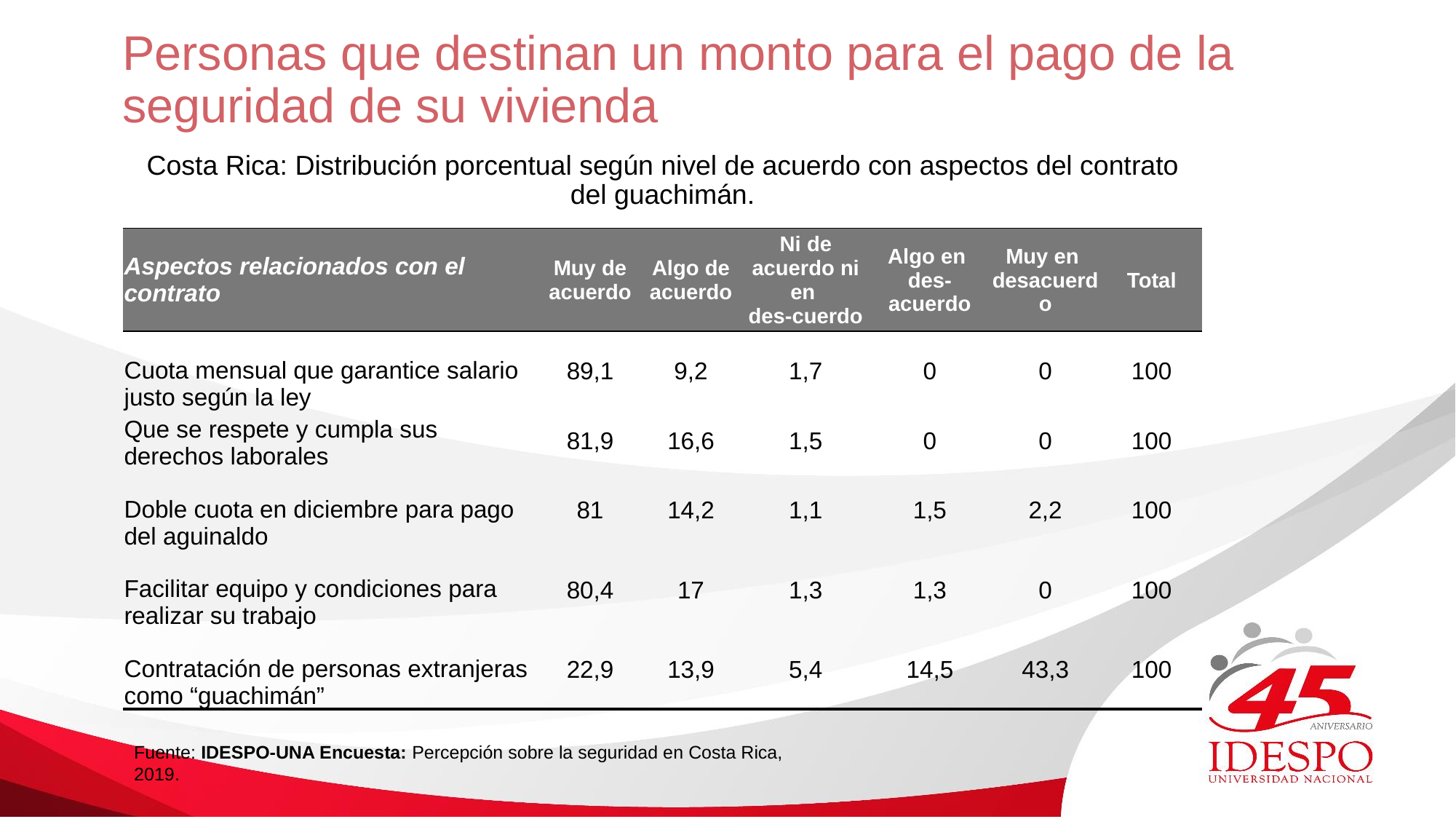

# Personas que destinan un monto para el pago de la seguridad de su vivienda
Costa Rica: Distribución porcentual según nivel de acuerdo con aspectos del contrato del guachimán.

| Aspectos relacionados con el contrato | Muy de acuerdo | Algo de acuerdo | Ni de acuerdo ni en des-cuerdo | Algo en des-acuerdo | Muy en desacuerdo | Total |
| --- | --- | --- | --- | --- | --- | --- |
| Cuota mensual que garantice salario justo según la ley | 89,1 | 9,2 | 1,7 | 0 | 0 | 100 |
| Que se respete y cumpla sus derechos laborales | 81,9 | 16,6 | 1,5 | 0 | 0 | 100 |
| Doble cuota en diciembre para pago del aguinaldo | 81 | 14,2 | 1,1 | 1,5 | 2,2 | 100 |
| Facilitar equipo y condiciones para realizar su trabajo | 80,4 | 17 | 1,3 | 1,3 | 0 | 100 |
| Contratación de personas extranjeras como “guachimán” | 22,9 | 13,9 | 5,4 | 14,5 | 43,3 | 100 |
Fuente: IDESPO-UNA Encuesta: Percepción sobre la seguridad en Costa Rica, 2019.